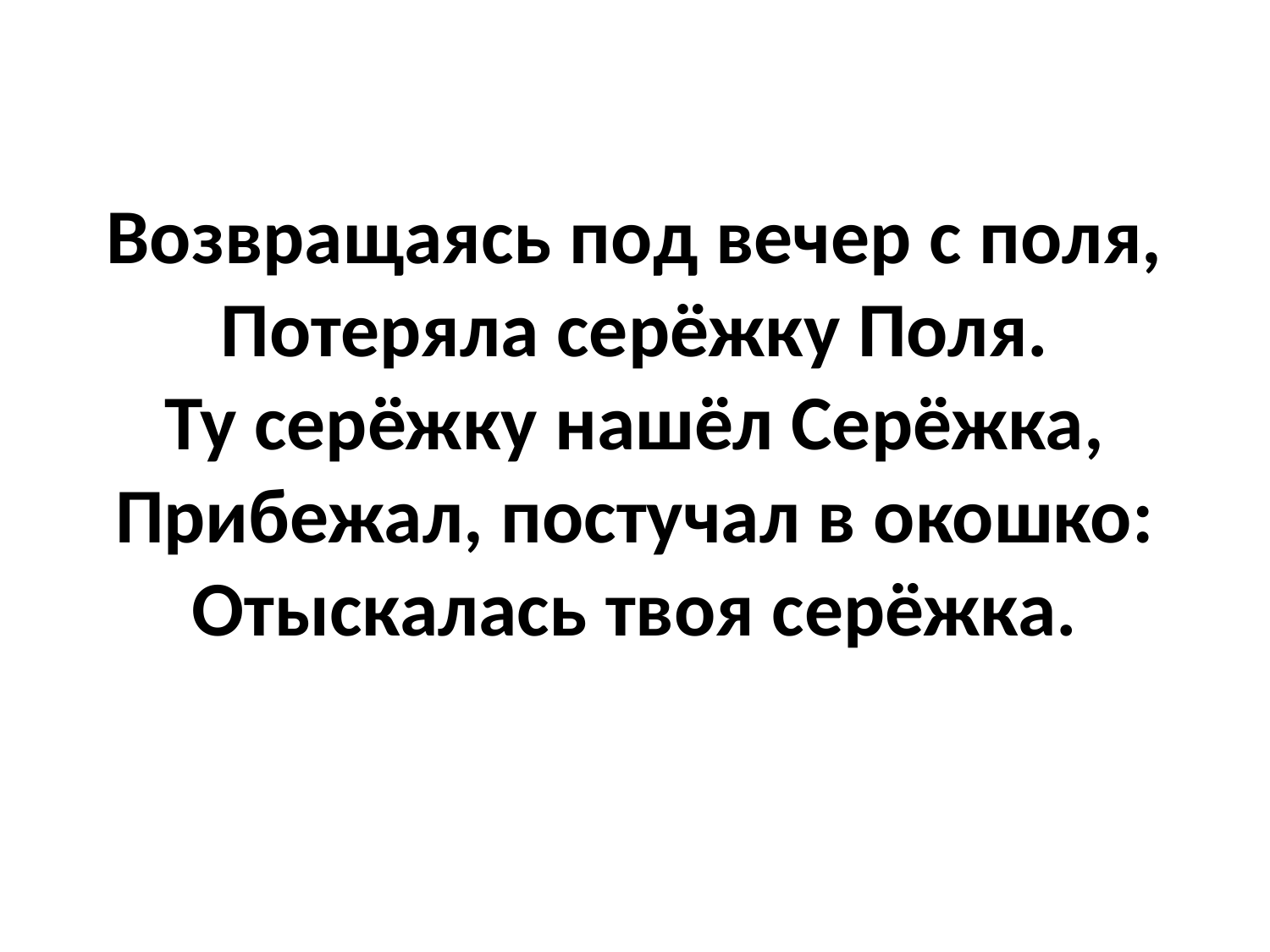

# Возвращаясь под вечер с поля, Потеряла серёжку Поля. Ту серёжку нашёл Серёжка, Прибежал, постучал в окошко: Отыскалась твоя серёжка.